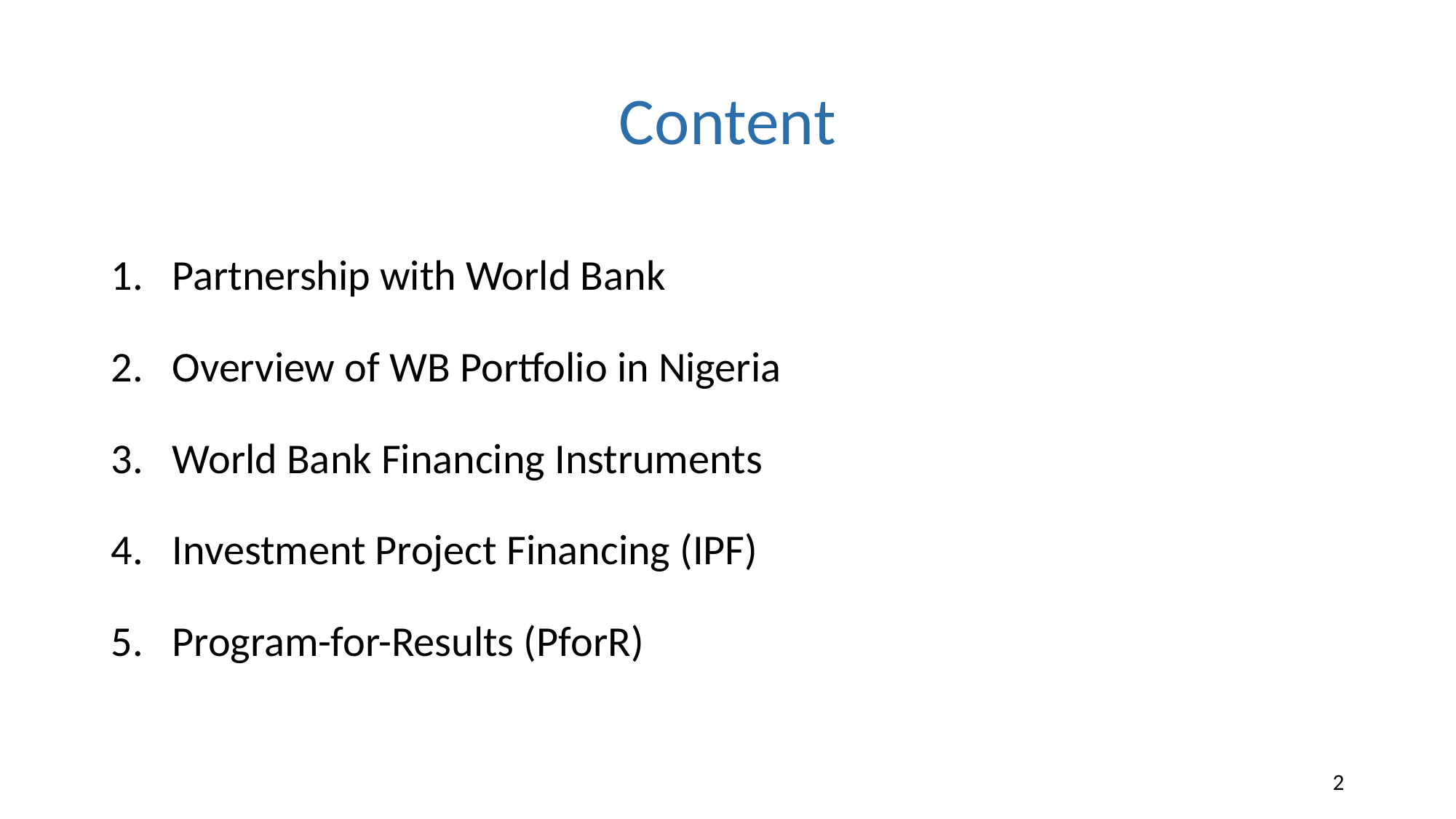

# Content
Partnership with World Bank
Overview of WB Portfolio in Nigeria
World Bank Financing Instruments
Investment Project Financing (IPF)
Program-for-Results (PforR)
2